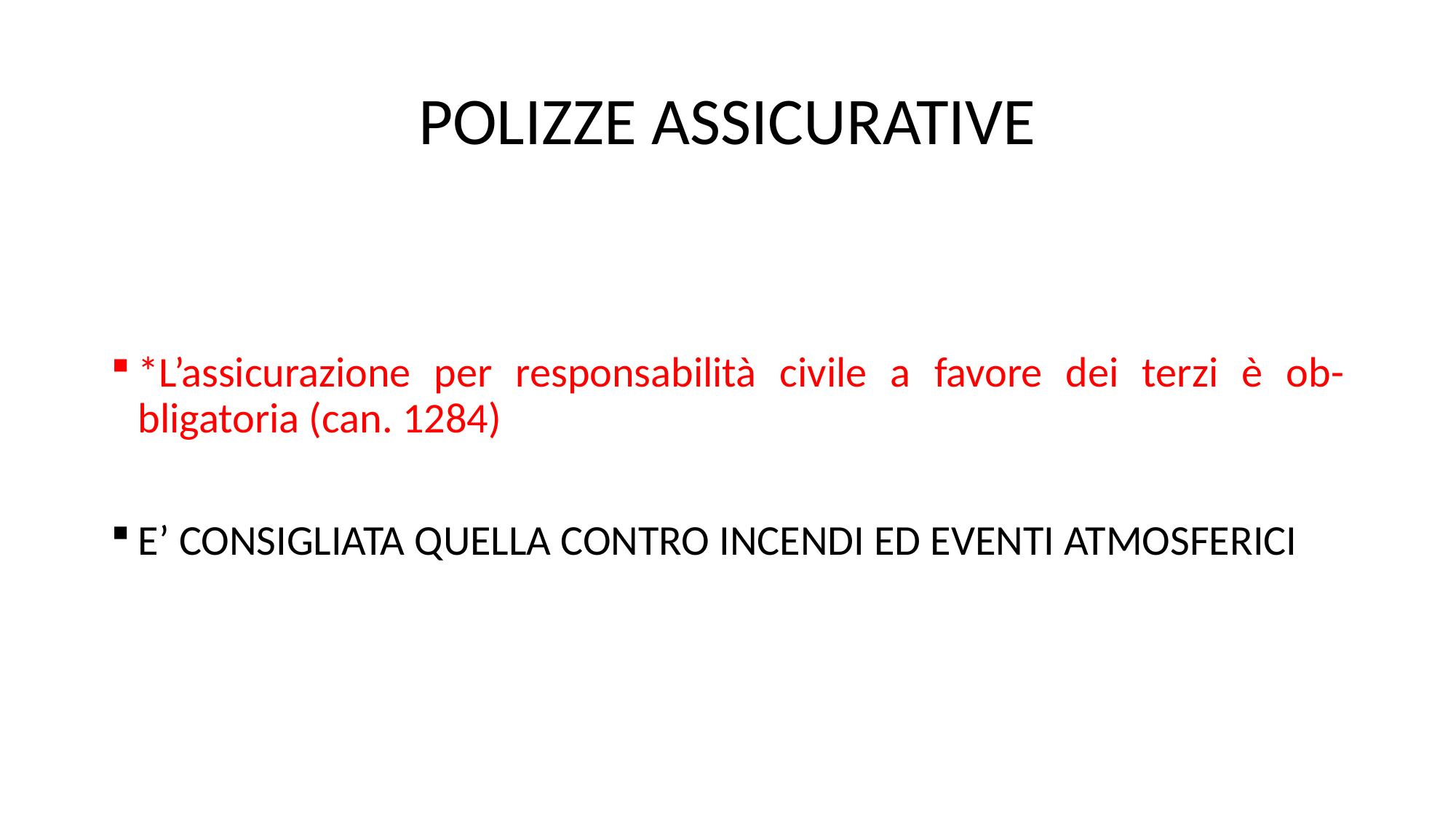

# POLIZZE ASSICURATIVE

*L’assicurazione per responsabilità civile a favore dei terzi è ob-bligatoria (can. 1284)

E’ CONSIGLIATA QUELLA CONTRO INCENDI ED EVENTI ATMOSFERICI